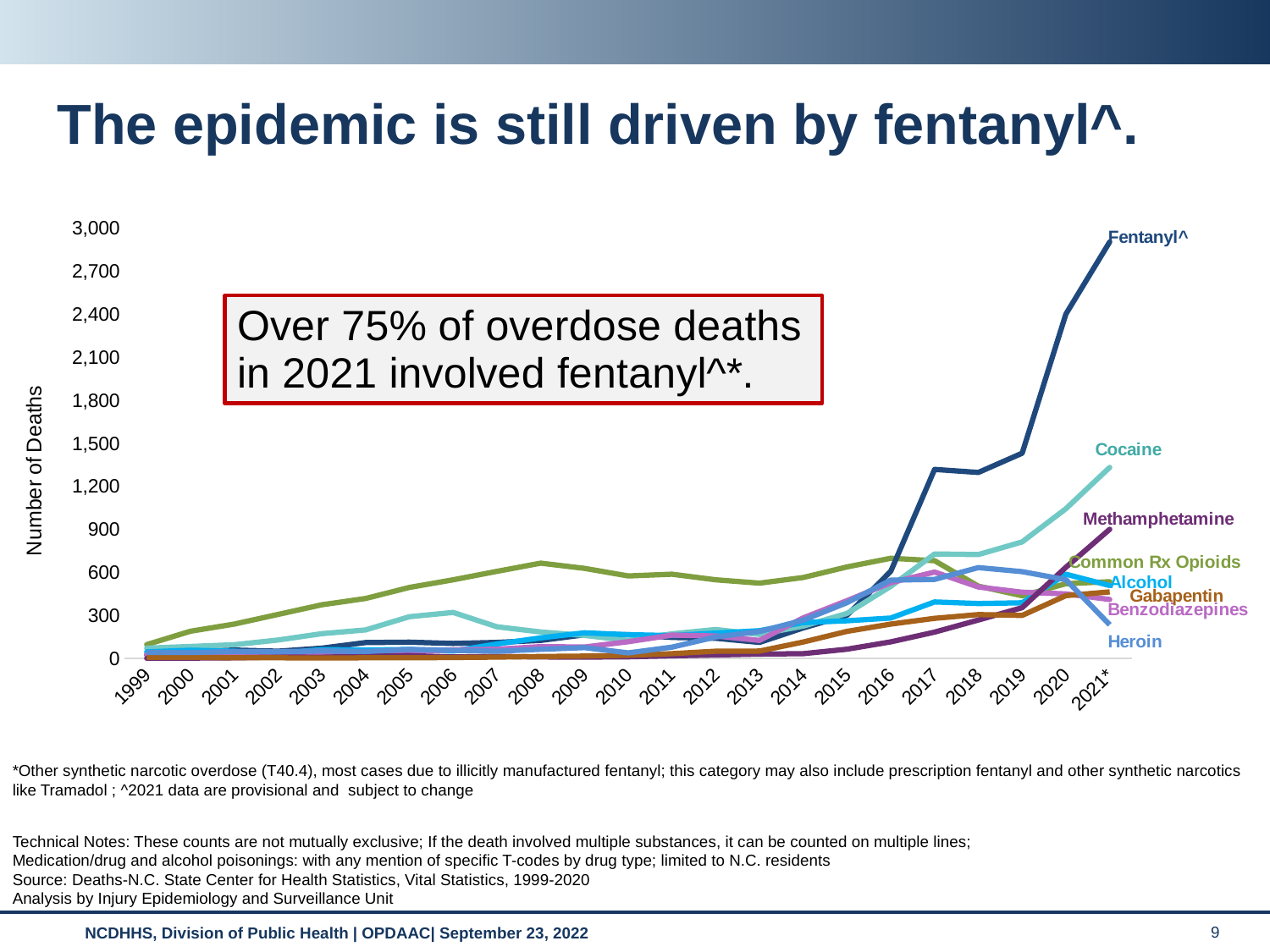

# The epidemic is still driven by fentanyl^.

### Chart

| Category | Commonly Prescribed Opioid Medications | Fentanyl | Cocaine | Alcohol | Benzodizepines | Meth | Antiepileptics | Heroin |
|---|---|---|---|---|---|---|---|---|
| 1999 | 96.0 | 26.0 | 71.0 | 45.0 | 25.0 | 1.0 | 7.0 | 41.0 |
| 2000 | 189.0 | 48.0 | 83.0 | 57.0 | 28.0 | 2.0 | 8.0 | 41.0 |
| 2001 | 239.0 | 58.0 | 95.0 | 50.0 | 41.0 | 4.0 | 4.0 | 48.0 |
| 2002 | 306.0 | 50.0 | 128.0 | 35.0 | 27.0 | 9.0 | 4.0 | 46.0 |
| 2003 | 373.0 | 71.0 | 172.0 | 61.0 | 24.0 | 8.0 | 3.0 | 52.0 |
| 2004 | 417.0 | 110.0 | 198.0 | 58.0 | 21.0 | 15.0 | 4.0 | 48.0 |
| 2005 | 494.0 | 113.0 | 290.0 | 62.0 | 47.0 | 19.0 | 4.0 | 62.0 |
| 2006 | 547.0 | 104.0 | 320.0 | 51.0 | 59.0 | 10.0 | 6.0 | 56.0 |
| 2007 | 606.0 | 111.0 | 220.0 | 100.0 | 64.0 | 14.0 | 9.0 | 50.0 |
| 2008 | 663.0 | 125.0 | 184.0 | 143.0 | 82.0 | 10.0 | 13.0 | 63.0 |
| 2009 | 627.0 | 164.0 | 160.0 | 178.0 | 79.0 | 9.0 | 16.0 | 75.0 |
| 2010 | 574.0 | 165.0 | 125.0 | 165.0 | 116.0 | 11.0 | 21.0 | 38.0 |
| 2011 | 586.0 | 146.0 | 171.0 | 159.0 | 162.0 | 18.0 | 33.0 | 78.0 |
| 2012 | 547.0 | 140.0 | 201.0 | 176.0 | 156.0 | 24.0 | 50.0 | 149.0 |
| 2013 | 524.0 | 111.0 | 167.0 | 193.0 | 125.0 | 30.0 | 51.0 | 187.0 |
| 2014 | 563.0 | 212.0 | 225.0 | 249.0 | 282.0 | 33.0 | 114.0 | 266.0 |
| 2015 | 637.0 | 300.0 | 313.0 | 262.0 | 402.0 | 64.0 | 188.0 | 388.0 |
| 2016 | 697.0 | 607.0 | 502.0 | 281.0 | 527.0 | 115.0 | 239.0 | 545.0 |
| 2017 | 680.0 | 1316.0 | 727.0 | 393.0 | 601.0 | 183.0 | 279.0 | 550.0 |
| 2018 | 503.0 | 1295.0 | 723.0 | 382.0 | 497.0 | 267.0 | 305.0 | 632.0 |
| 2019 | 436.0 | 1429.0 | 811.0 | 387.0 | 461.0 | 353.0 | 299.0 | 604.0 |
| 2020 | 520.0 | 2398.0 | 1042.0 | 586.0 | 449.0 | 634.0 | 437.0 | 548.0 |
| 2021* | 534.0 | 2900.0 | 1330.0 | 507.0 | 410.0 | 899.0 | 463.0 | 234.0 |
*Other synthetic narcotic overdose (T40.4), most cases due to illicitly manufactured fentanyl; this category may also include prescription fentanyl and other synthetic narcotics like Tramadol ; ^2021 data are provisional and  subject to change
Technical Notes: These counts are not mutually exclusive; If the death involved multiple substances, it can be counted on multiple lines;
Medication/drug and alcohol poisonings: with any mention of specific T-codes by drug type; limited to N.C. residents
Source: Deaths-N.C. State Center for Health Statistics, Vital Statistics, 1999-2020
Analysis by Injury Epidemiology and Surveillance Unit